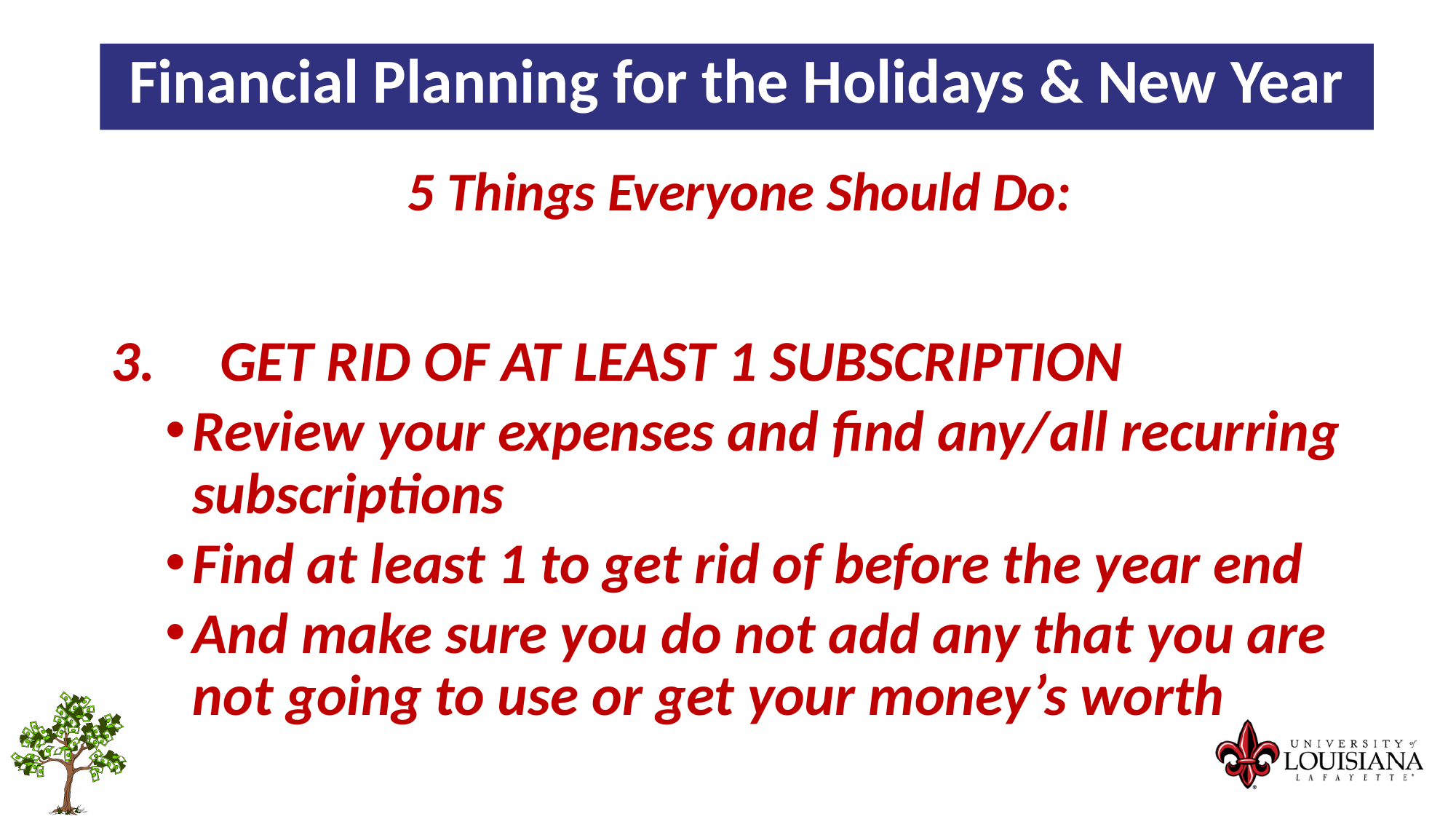

Financial Planning for the Holidays & New Year
5 Things Everyone Should Do:

GET RID OF AT LEAST 1 SUBSCRIPTION
Review your expenses and find any/all recurring subscriptions
Find at least 1 to get rid of before the year end
And make sure you do not add any that you are not going to use or get your money’s worth